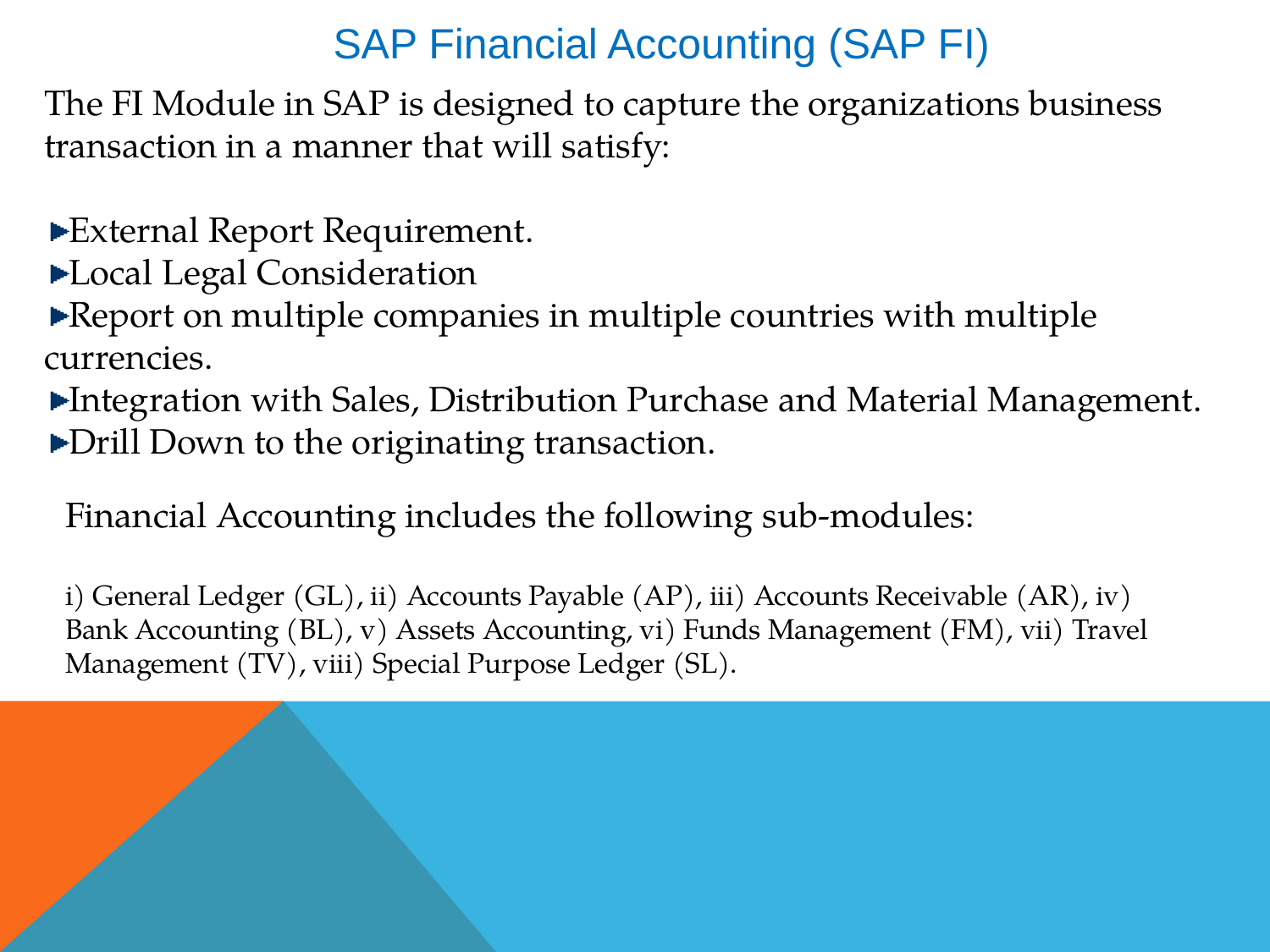

SAP Financial Accounting (SAP FI)
The FI Module in SAP is designed to capture the organizations business transaction in a manner that will satisfy:

External Report Requirement.
Local Legal Consideration
Report on multiple companies in multiple countries with multiple     currencies.
Integration with Sales, Distribution Purchase and Material Management.
Drill Down to the originating transaction.
Financial Accounting includes the following sub-modules:

i) General Ledger (GL), ii) Accounts Payable (AP), iii) Accounts Receivable (AR), iv) Bank Accounting (BL), v) Assets Accounting, vi) Funds Management (FM), vii) Travel Management (TV), viii) Special Purpose Ledger (SL).